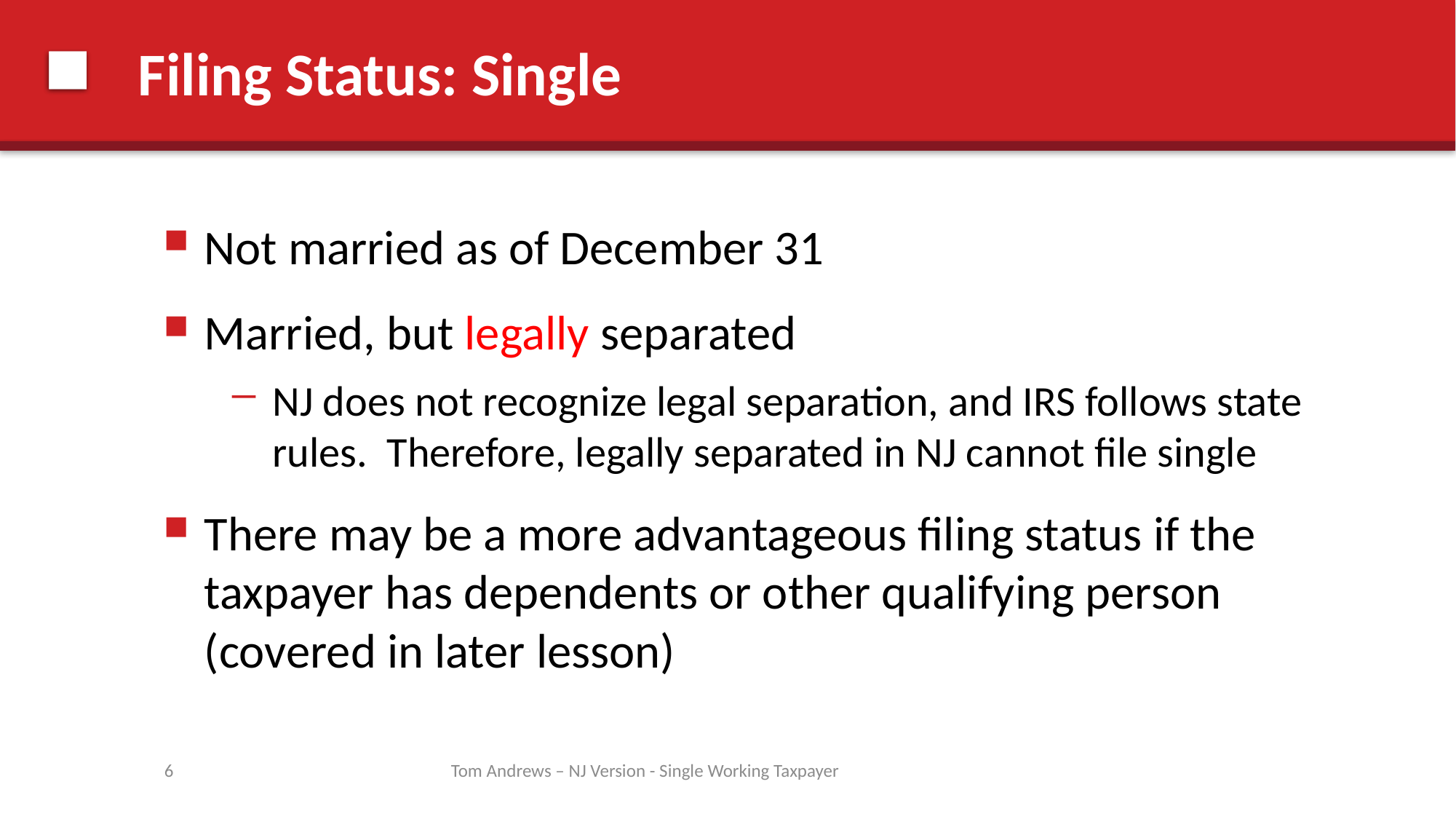

# Filing Status: Single
Not married as of December 31
Married, but legally separated
NJ does not recognize legal separation, and IRS follows state rules.  Therefore, legally separated in NJ cannot file single
There may be a more advantageous filing status if the taxpayer has dependents or other qualifying person (covered in later lesson)

6
Tom Andrews – NJ Version - Single Working Taxpayer